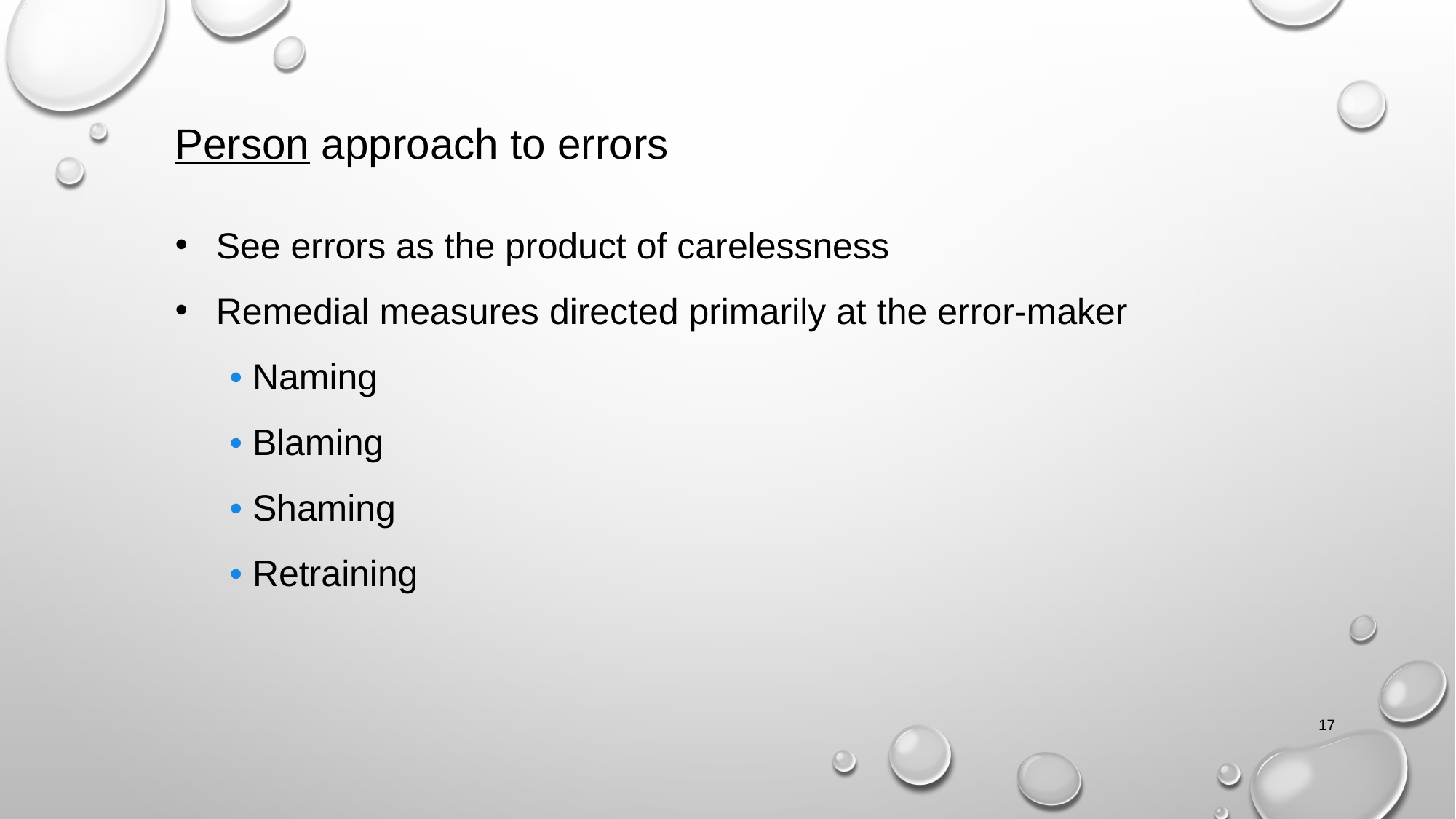

Person approach to errors

See errors as the product of carelessness
Remedial measures directed primarily at the error-maker
• Naming
• Blaming
• Shaming
• Retraining
17